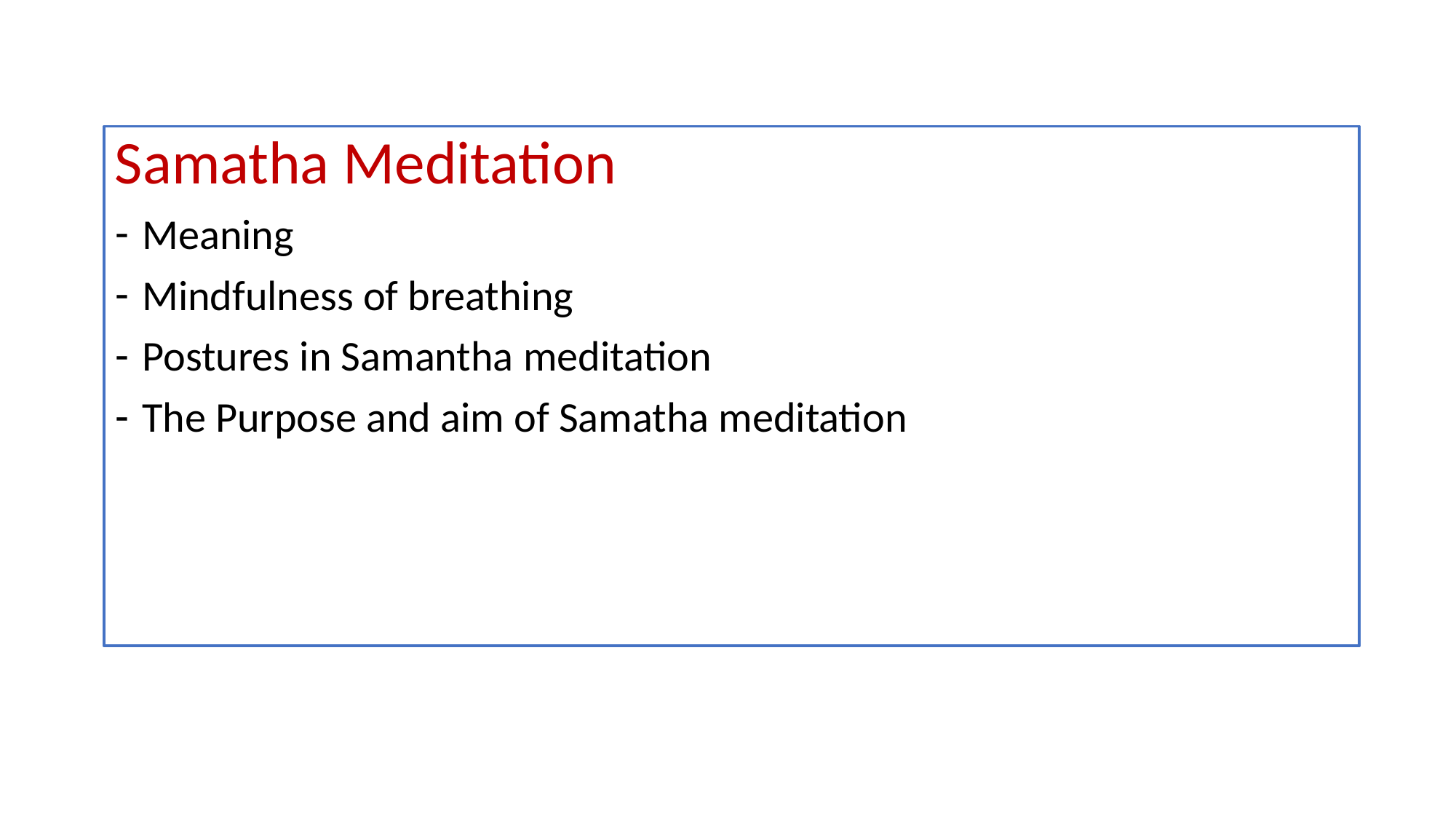

Samatha Meditation
Meaning
Mindfulness of breathing
Postures in Samantha meditation
The Purpose and aim of Samatha meditation